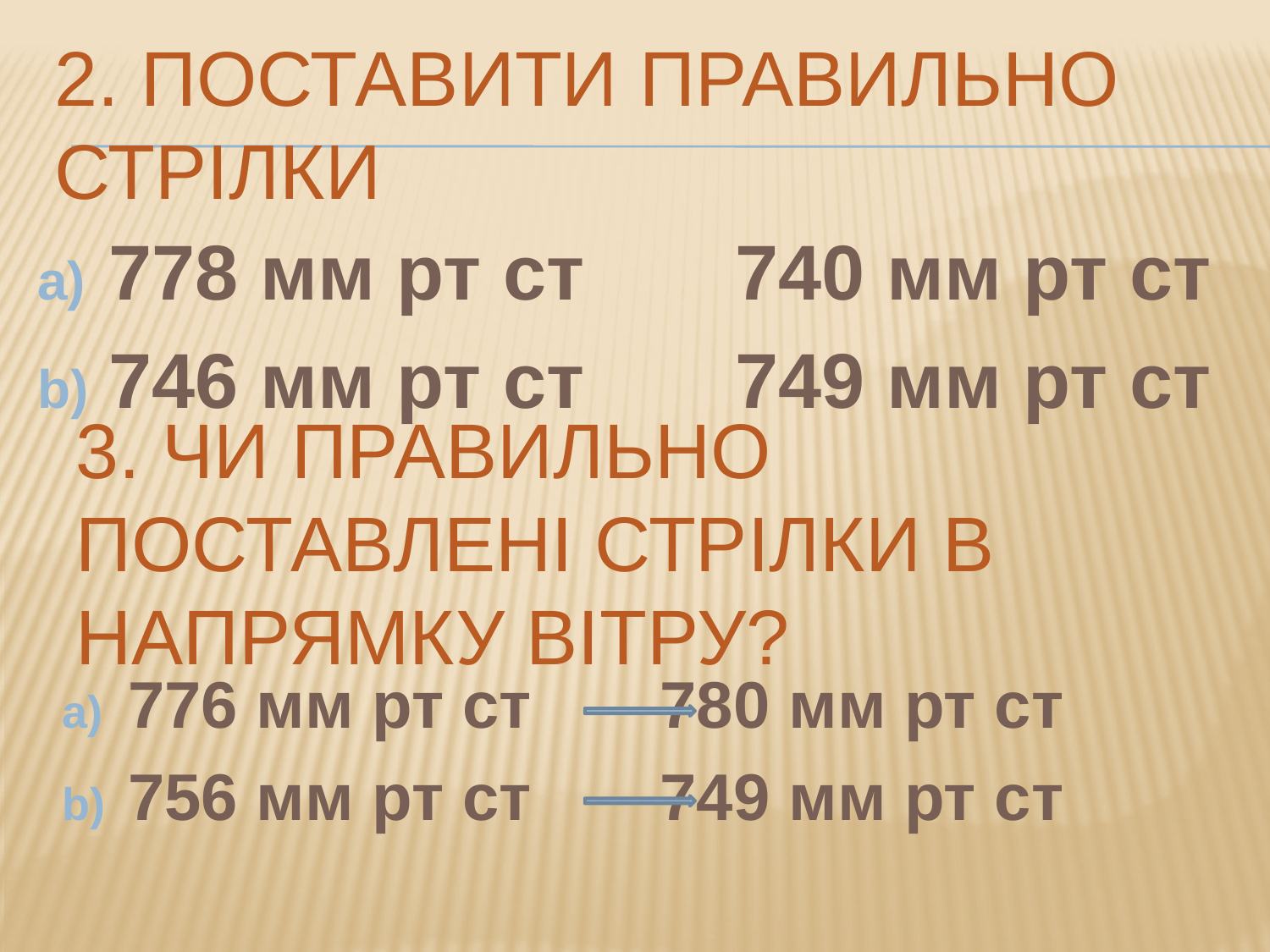

# 2. Поставити правильно стрілки
778 мм рт ст       740 мм рт ст
746 мм рт ст       749 мм рт ст

3. Чи правильно поставлені стрілки в напрямку вітру?
776 мм рт ст       780 мм рт ст
756 мм рт ст       749 мм рт ст